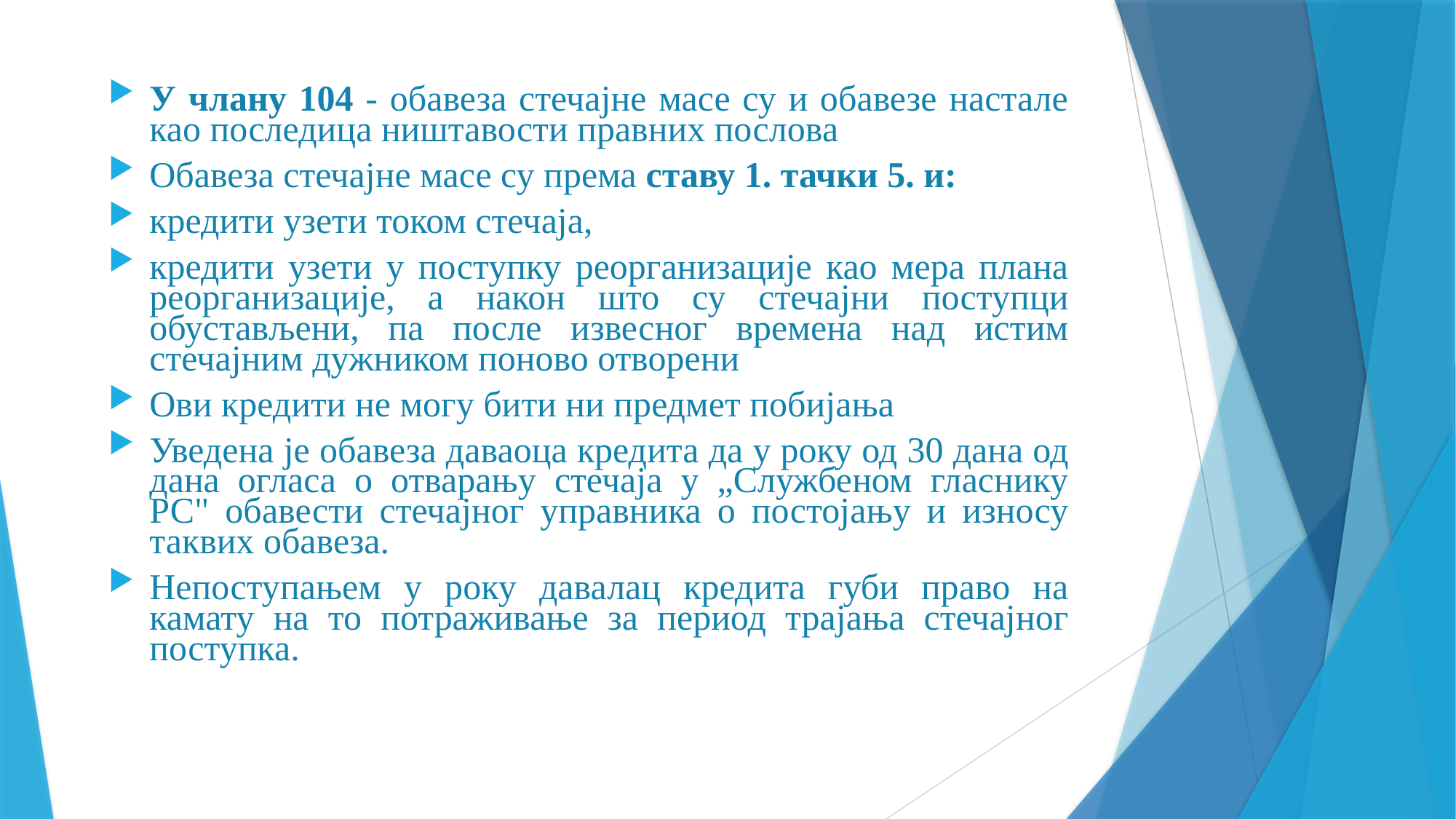

У члану 104 - обавеза стечајне масе су и обавезе настале као последица ништавости правних послова
Обавеза стечајне масе су према ставу 1. тачки 5. и:
кредити узети током стечаја,
кредити узети у поступку реорганизације као мера плана реорганизације, а након што су стечајни поступци обустављени, па после извесног времена над истим стечајним дужником поново отворени
Ови кредити не могу бити ни предмет побијања
Уведена је обавеза даваоца кредита да у року од 30 дана од дана огласа о отварању стечаја у „Службеном гласнику РС" обавести стечајног управника о постојању и износу таквих обавеза.
Непоступањем у року давалац кредита губи право на камату на то потраживање за период трајања стечајног поступка.